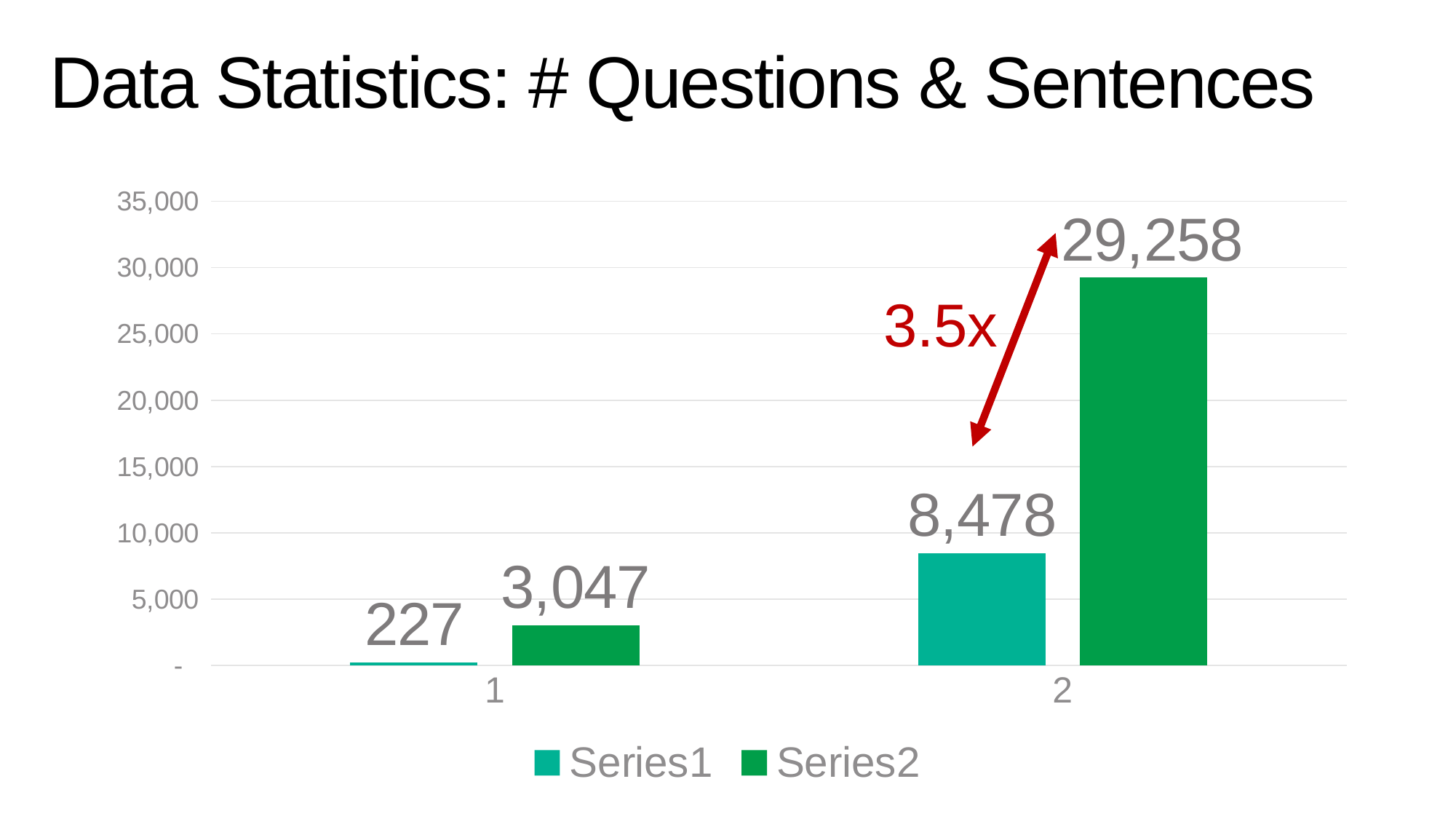

# Data Statistics: # Questions & Sentences

### Chart

| Category |  |  |
|---|---|---|
3.5x